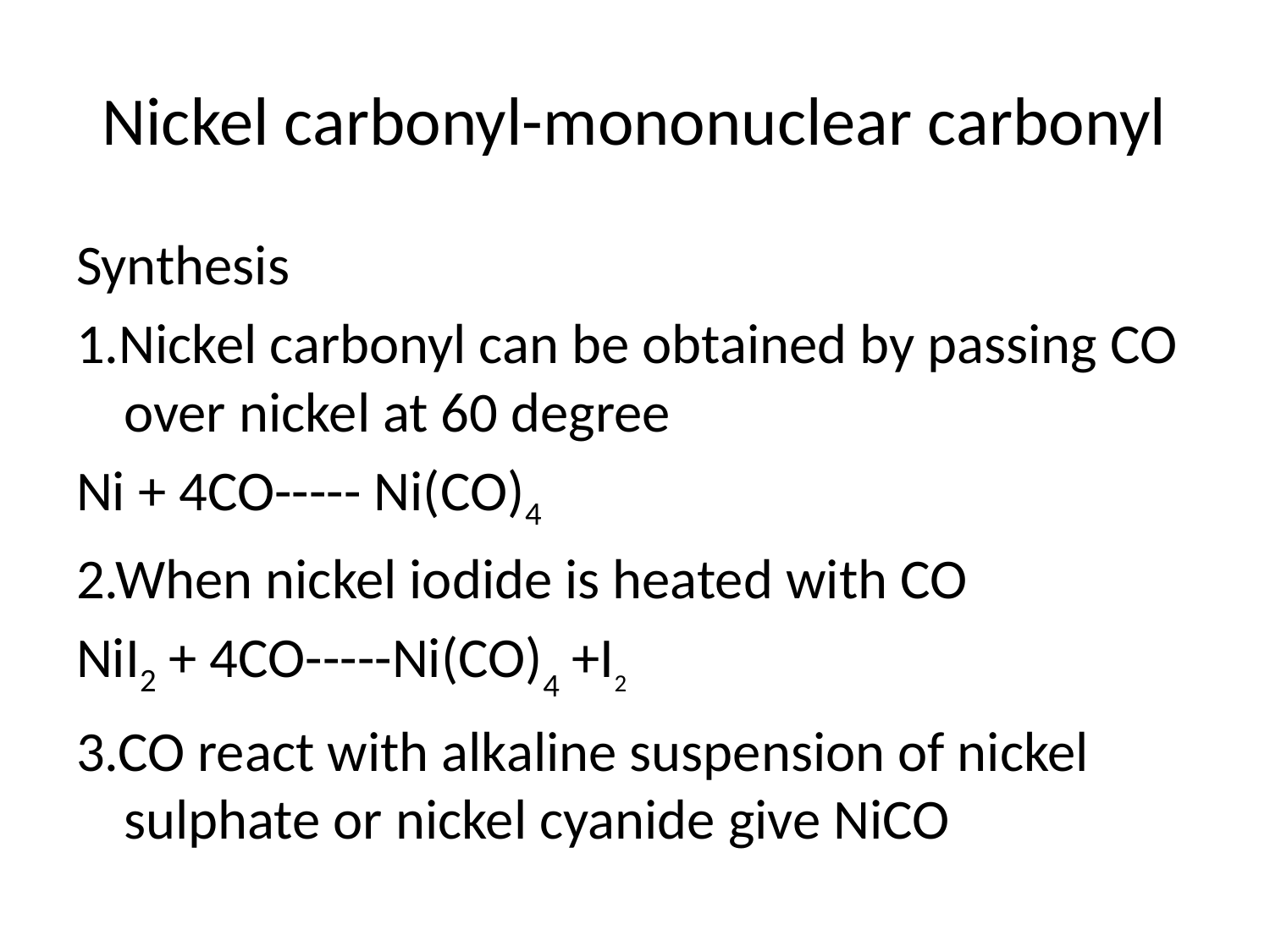

# Nickel carbonyl-mononuclear carbonyl
Synthesis
1.Nickel carbonyl can be obtained by passing CO over nickel at 60 degree
Ni + 4CO----- Ni(CO)4
2.When nickel iodide is heated with CO
NiI2 + 4CO-----Ni(CO)4 +I2
3.CO react with alkaline suspension of nickel sulphate or nickel cyanide give NiCO